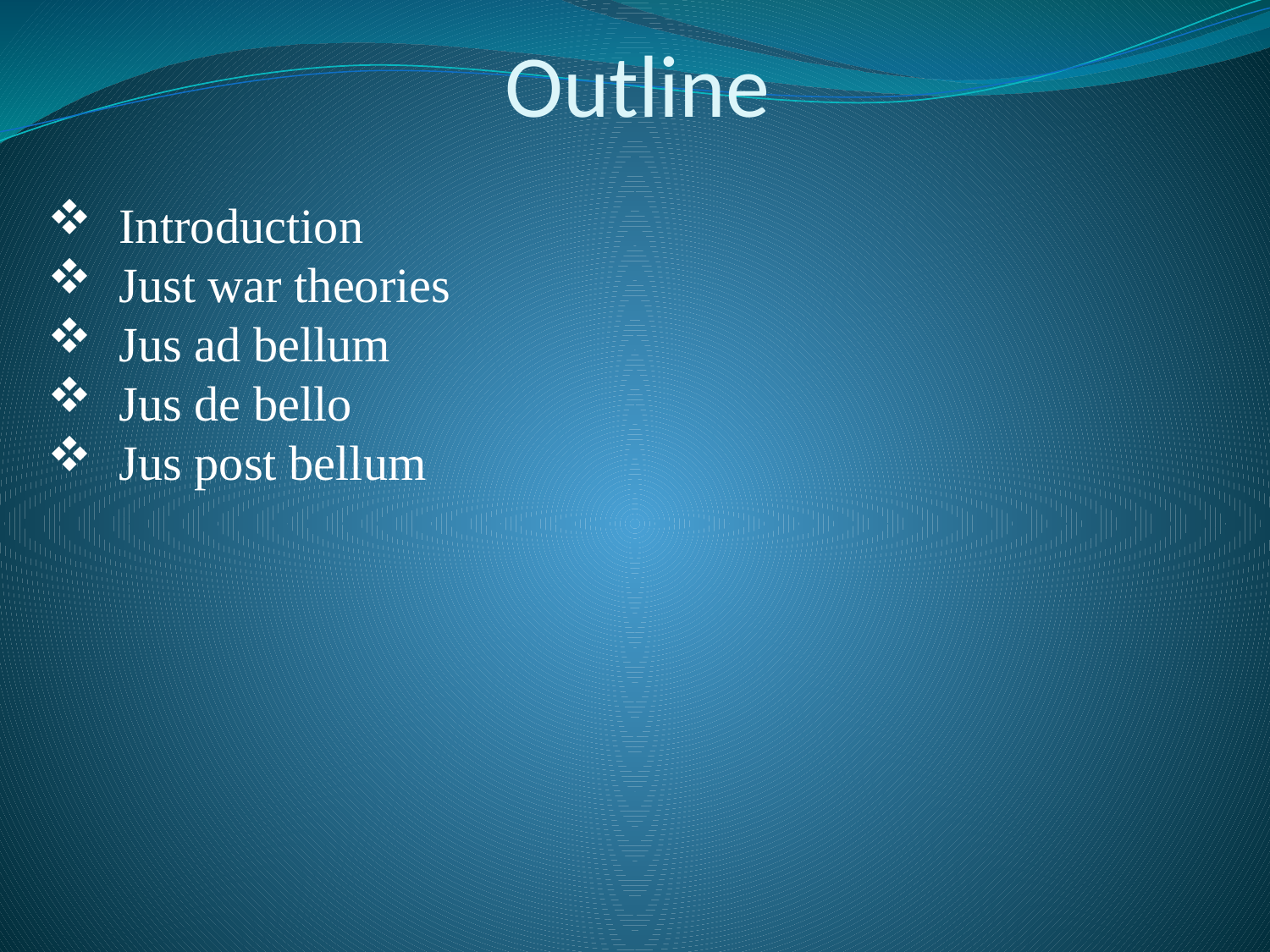

# Outline

Introduction
Just war theories
Jus ad bellum
Jus de bello
Jus post bellum